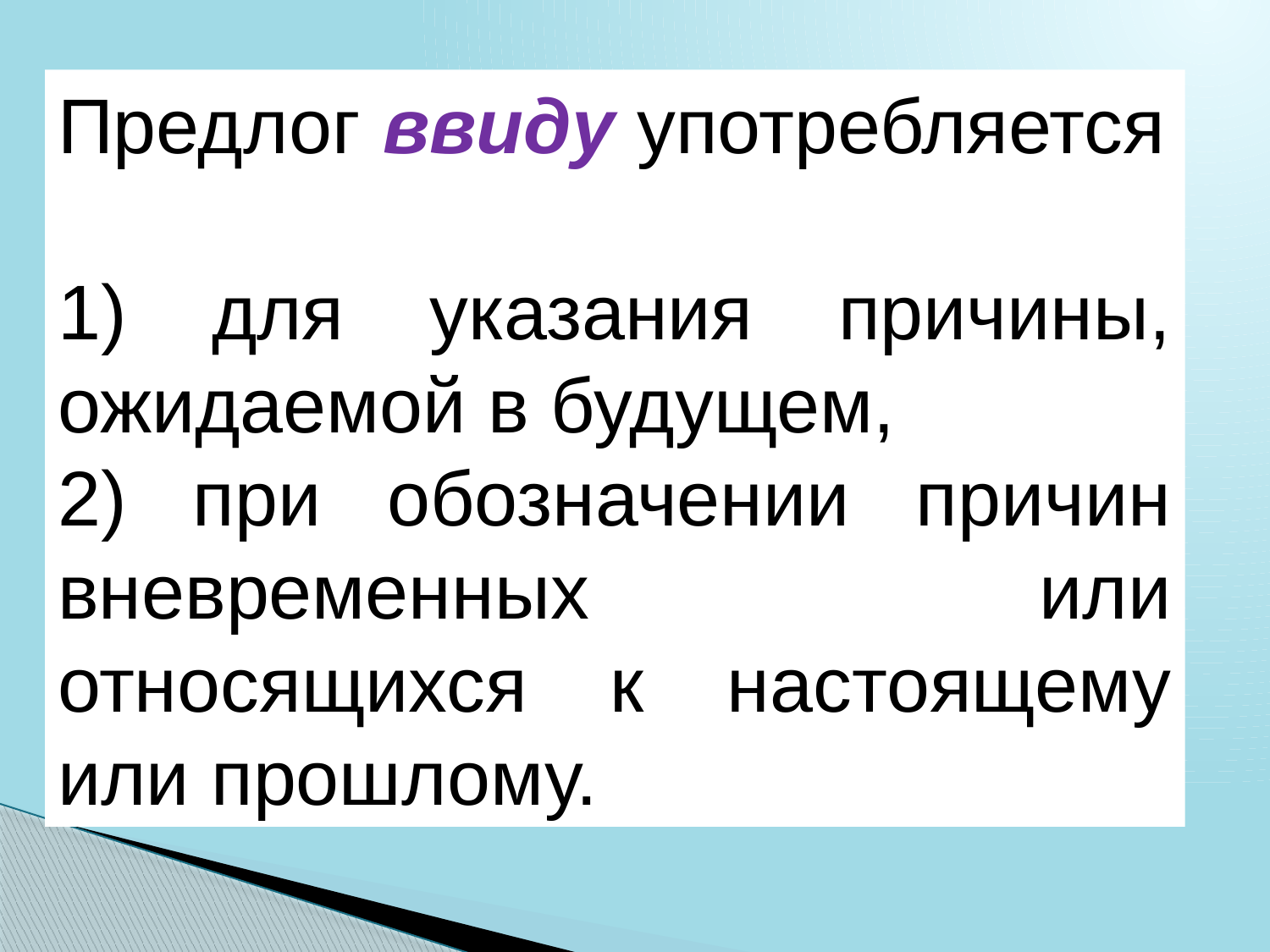

Предлог ввиду употребляется

1) для указания причины, ожидаемой в будущем,
2) при обозначении причин вневременных или относящихся к настоящему или прошлому.